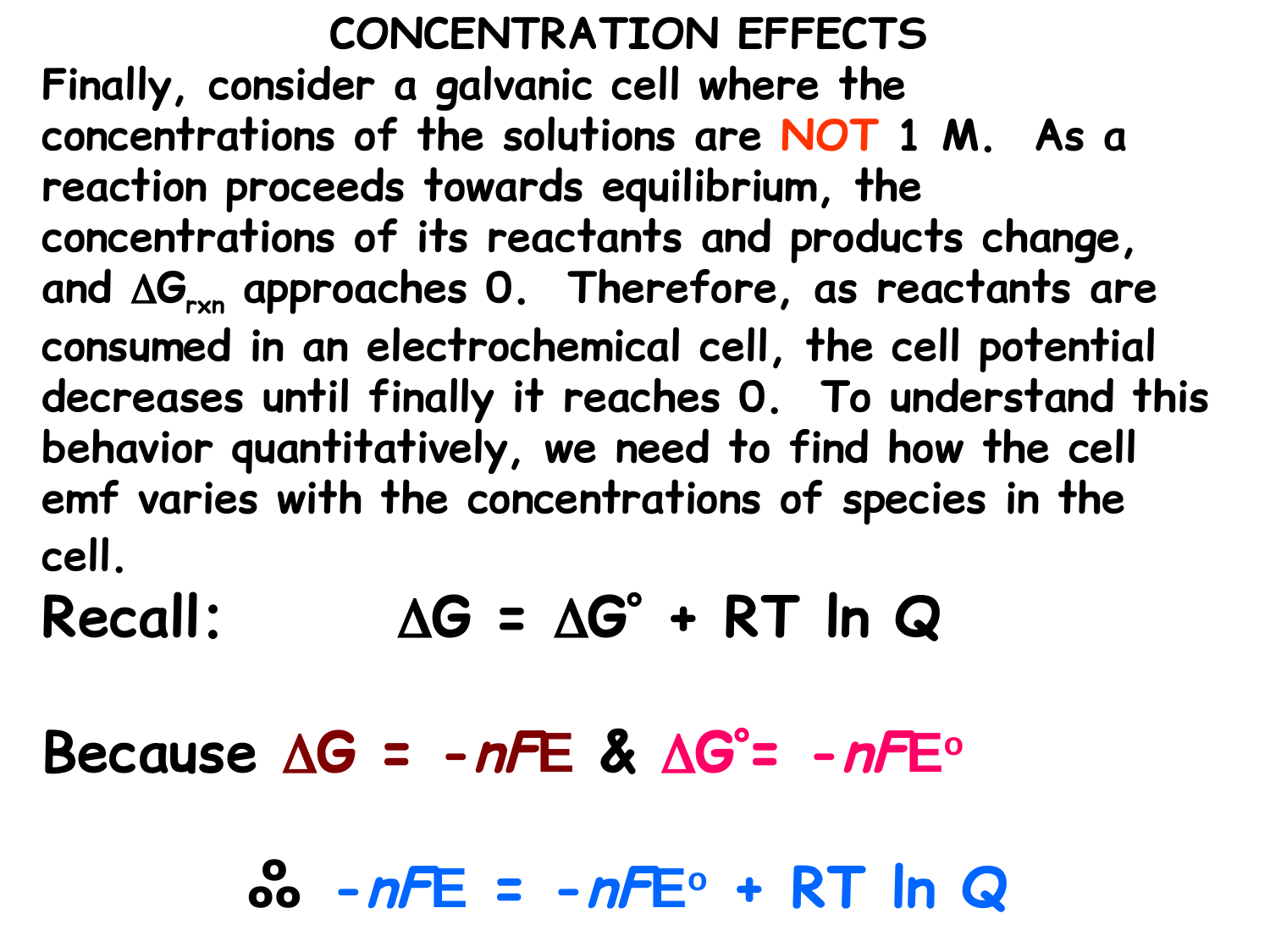

CONCENTRATION EFFECTS
Finally, consider a galvanic cell where the concentrations of the solutions are NOT 1 M.  As a reaction proceeds towards equilibrium, the concentrations of its reactants and products change, and ΔGrxn approaches 0.  Therefore, as reactants are consumed in an electrochemical cell, the cell potential decreases until finally it reaches 0.  To understand this behavior quantitatively, we need to find how the cell emf varies with the concentrations of species in the cell.
Recall:       ΔG = ΔG° + RT ln Q

Because ΔG = -nFE & ΔG°= -nFEo

ஃ  -nFE = -nFEo + RT ln Q